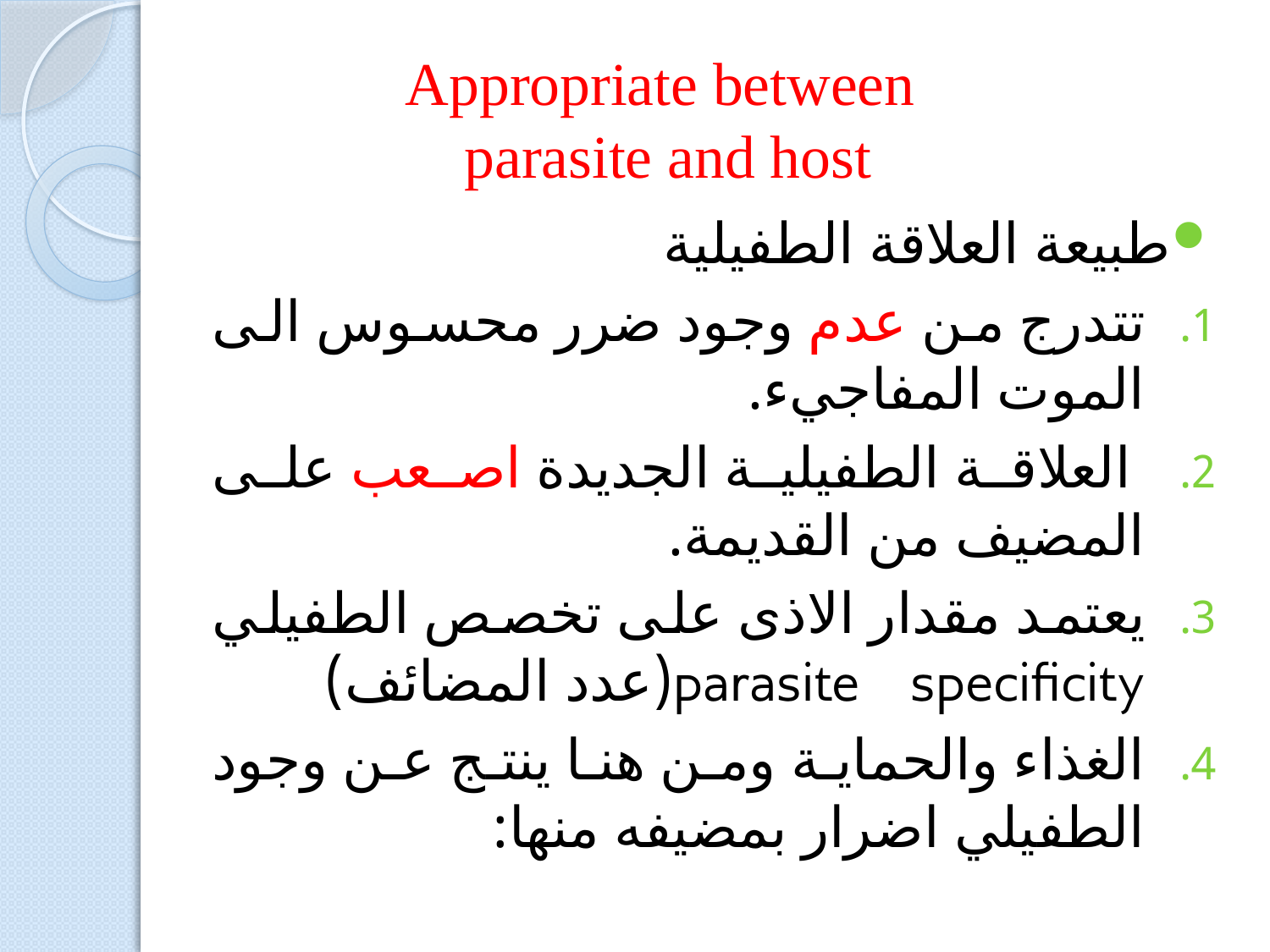

# Appropriate between parasite and host
طبيعة العلاقة الطفيلية
تتدرج من عدم وجود ضرر محسوس الى الموت المفاجيء.
 العلاقة الطفيلية الجديدة اصعب على المضيف من القديمة.
يعتمد مقدار الاذى على تخصص الطفيلي parasite   specificity(عدد المضائف)
الغذاء والحماية ومن هنا ينتج عن وجود الطفيلي اضرار بمضيفه منها: